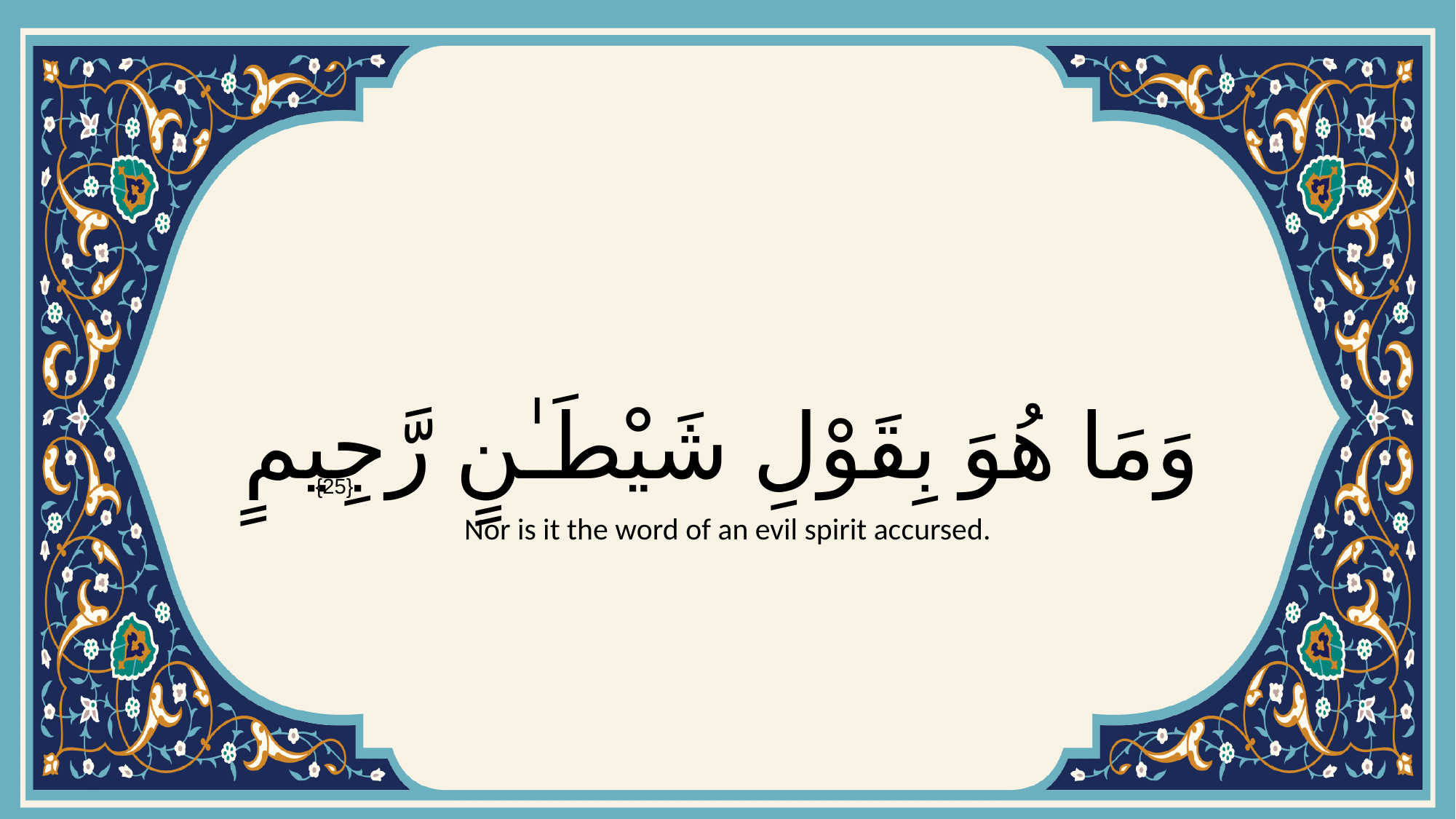

# وَمَا هُوَ بِقَوْلِ شَيْطَـٰنٍ رَّجِيمٍ
{25}
Nor is it the word of an evil spirit accursed.